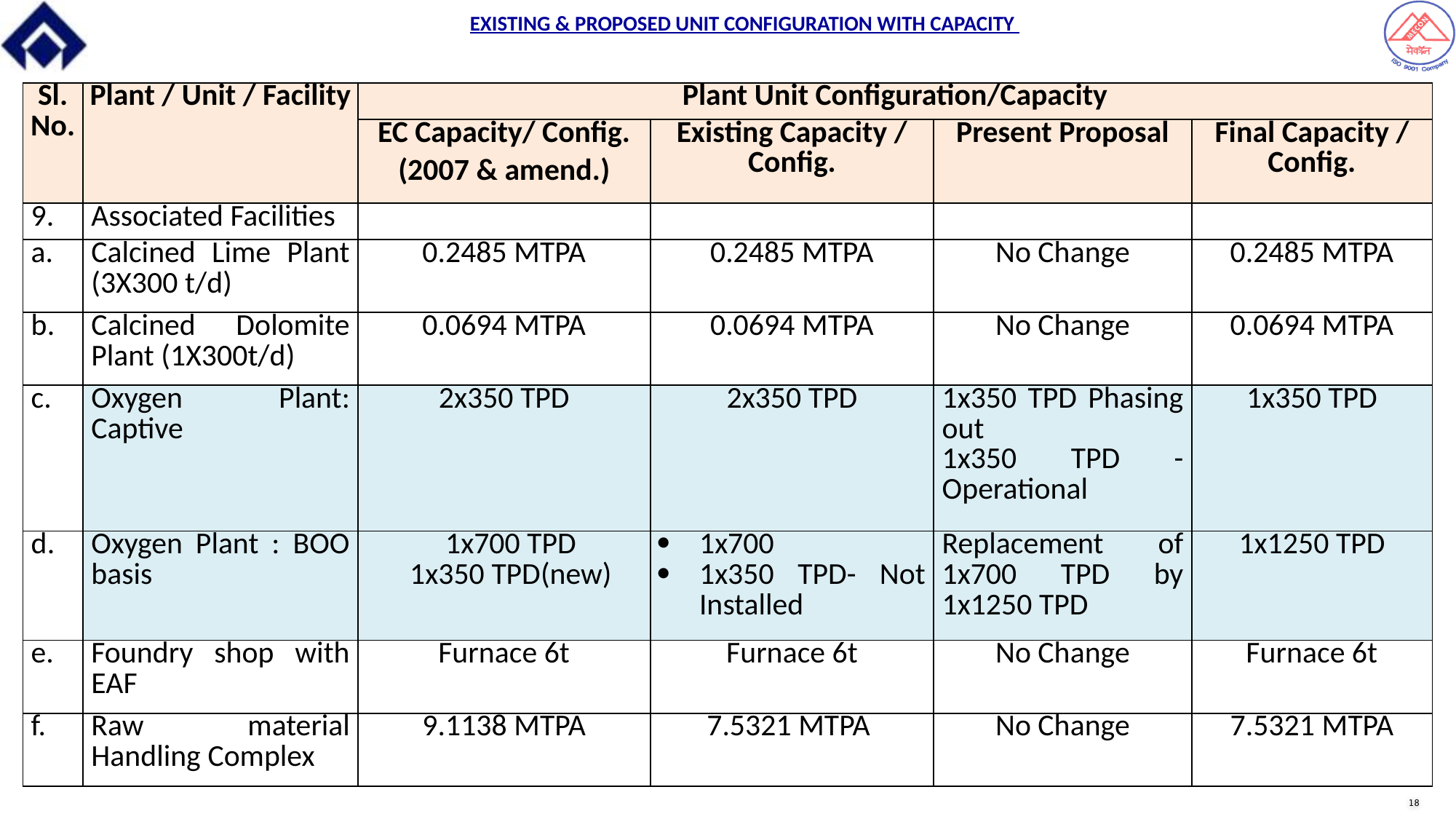

EXISTING & PROPOSED UNIT CONFIGURATION WITH CAPACITY
| Sl. No. | Plant / Unit / Facility | Plant Unit Configuration/Capacity |  |  |  |
| --- | --- | --- | --- | --- | --- |
|  |  | EC Capacity/ Config. (2007 & amend.) | Existing Capacity / Config. | Present Proposal | Final Capacity / Config. |
| 9. | Associated Facilities |  |  |  |  |
| a. | Calcined Lime Plant (3X300 t/d) | 0.2485 MTPA | 0.2485 MTPA | No Change | 0.2485 MTPA |
| b. | Calcined Dolomite Plant (1X300t/d) | 0.0694 MTPA | 0.0694 MTPA | No Change | 0.0694 MTPA |
| c. | Oxygen Plant: Captive | 2x350 TPD | 2x350 TPD | 1x350 TPD Phasing out 1x350 TPD - Operational | 1x350 TPD |
| d. | Oxygen Plant : BOO basis | 1x700 TPD 1x350 TPD(new) | 1x700 1x350 TPD- Not Installed | Replacement of 1x700 TPD by 1x1250 TPD | 1x1250 TPD |
| e. | Foundry shop with EAF | Furnace 6t | Furnace 6t | No Change | Furnace 6t |
| f. | Raw material Handling Complex | 9.1138 MTPA | 7.5321 MTPA | No Change | 7.5321 MTPA |